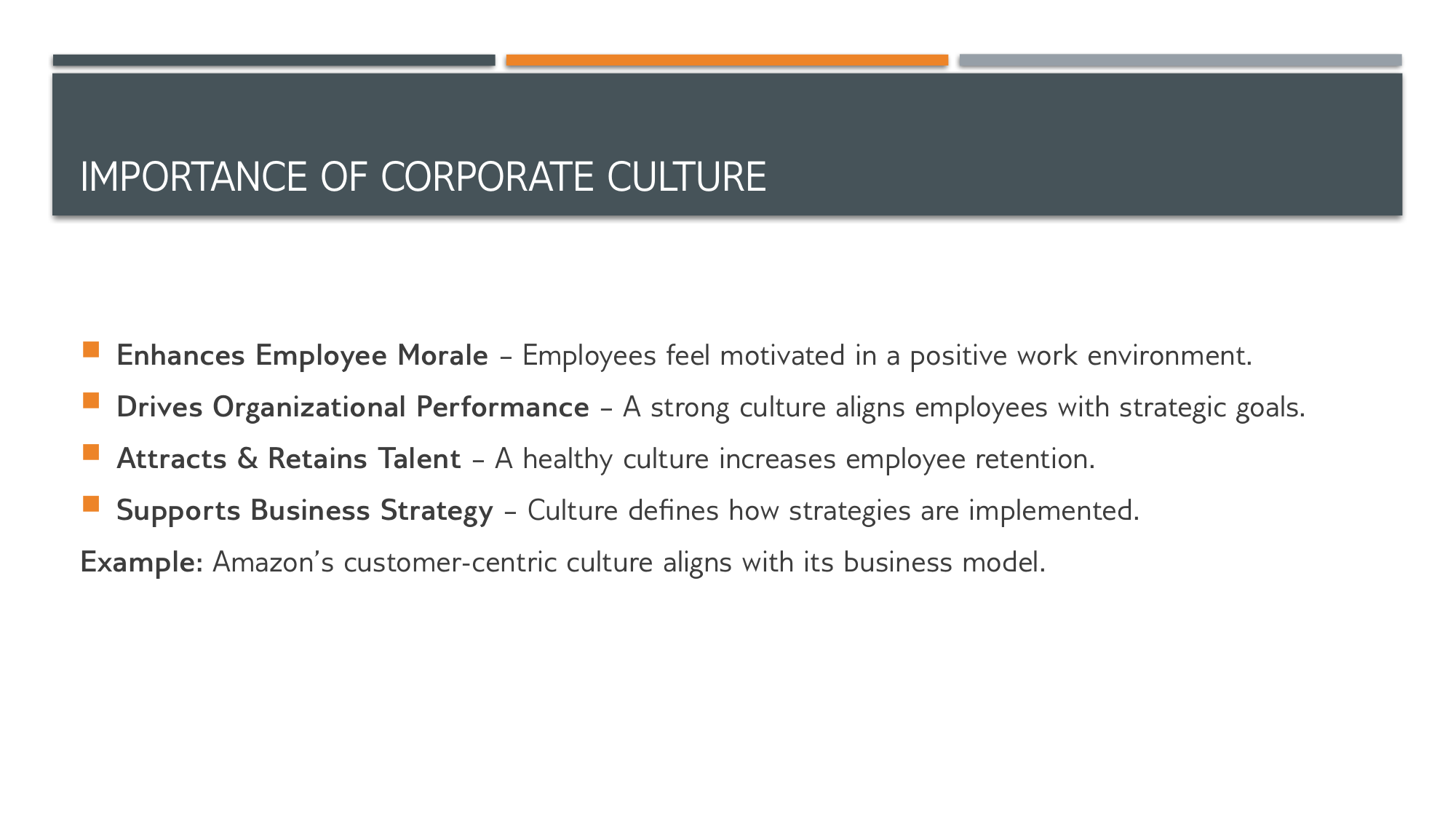

# Importance of Corporate Culture
Enhances Employee Morale – Employees feel motivated in a positive work environment.
Drives Organizational Performance – A strong culture aligns employees with strategic goals.
Attracts & Retains Talent – A healthy culture increases employee retention.
Supports Business Strategy – Culture defines how strategies are implemented.
Example: Amazon’s customer-centric culture aligns with its business model.